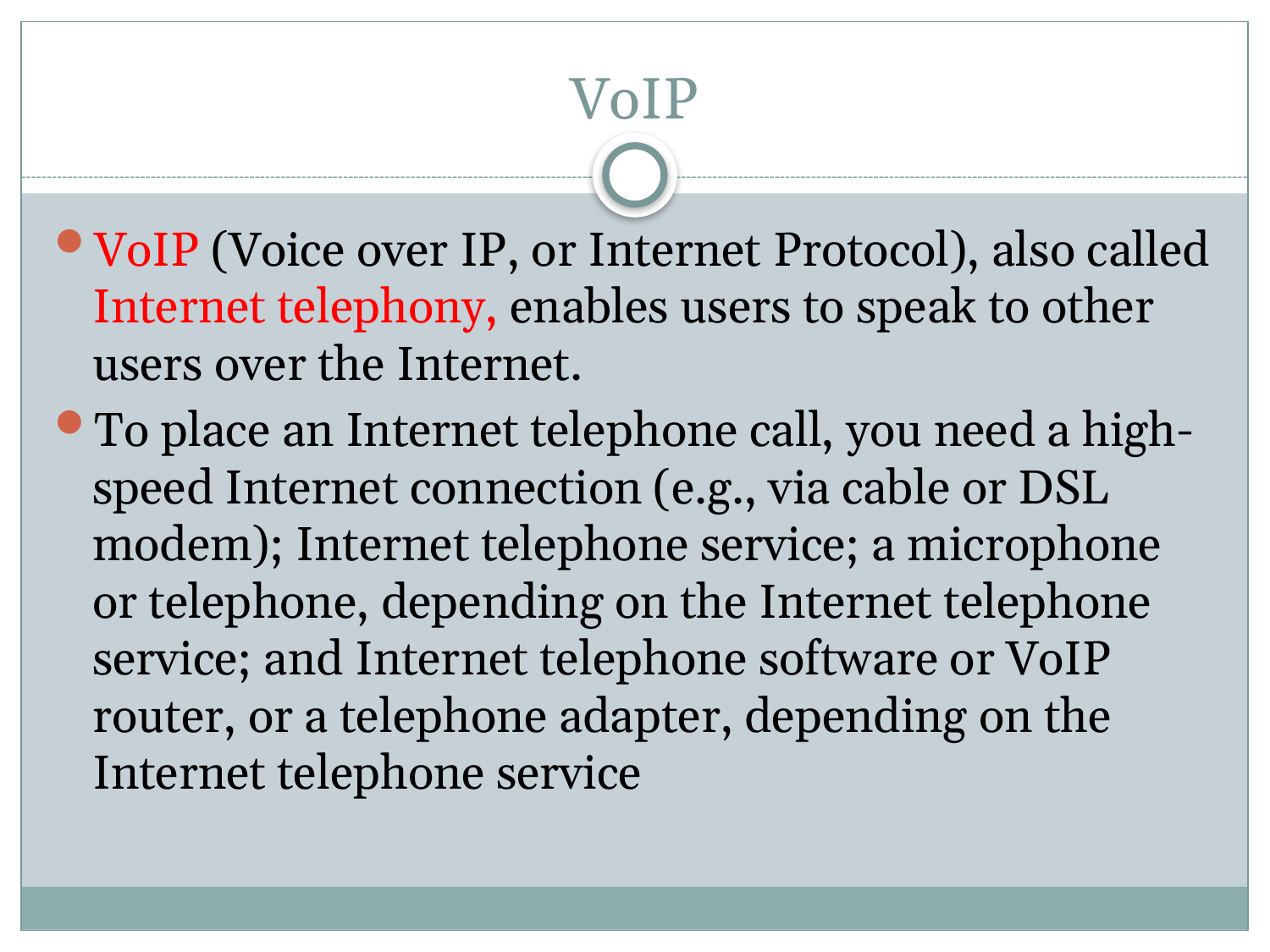

# VoIP
VoIP (Voice over IP, or Internet Protocol), also called Internet telephony, enables users to speak to other users over the Internet.
To place an Internet telephone call, you need a high-speed Internet connection (e.g., via cable or DSL modem); Internet telephone service; a microphone or telephone, depending on the Internet telephone service; and Internet telephone software or VoIP router, or a telephone adapter, depending on the Internet telephone service